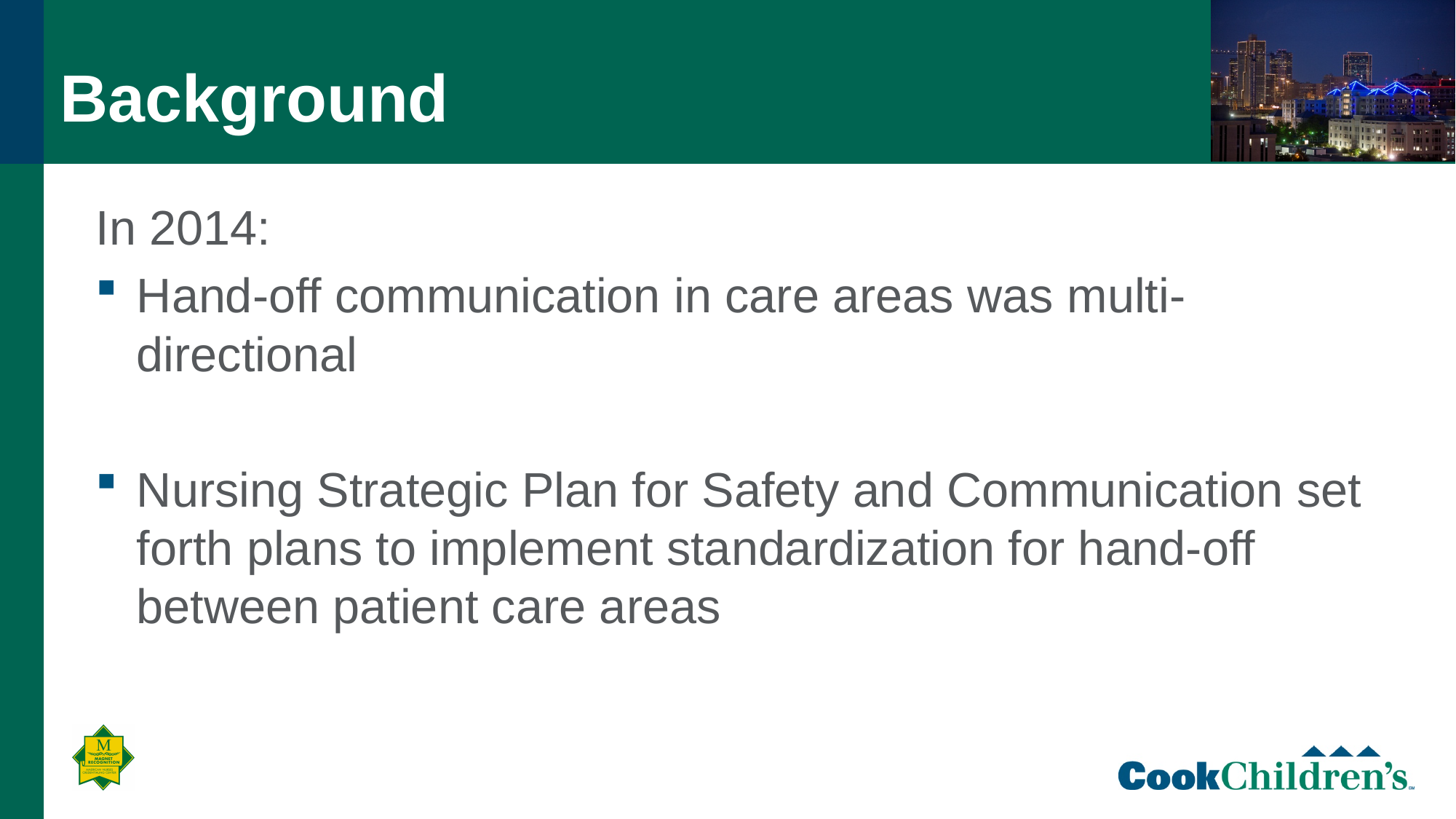

# Background
In 2014:
Hand-off communication in care areas was multi-directional

Nursing Strategic Plan for Safety and Communication set forth plans to implement standardization for hand-off between patient care areas